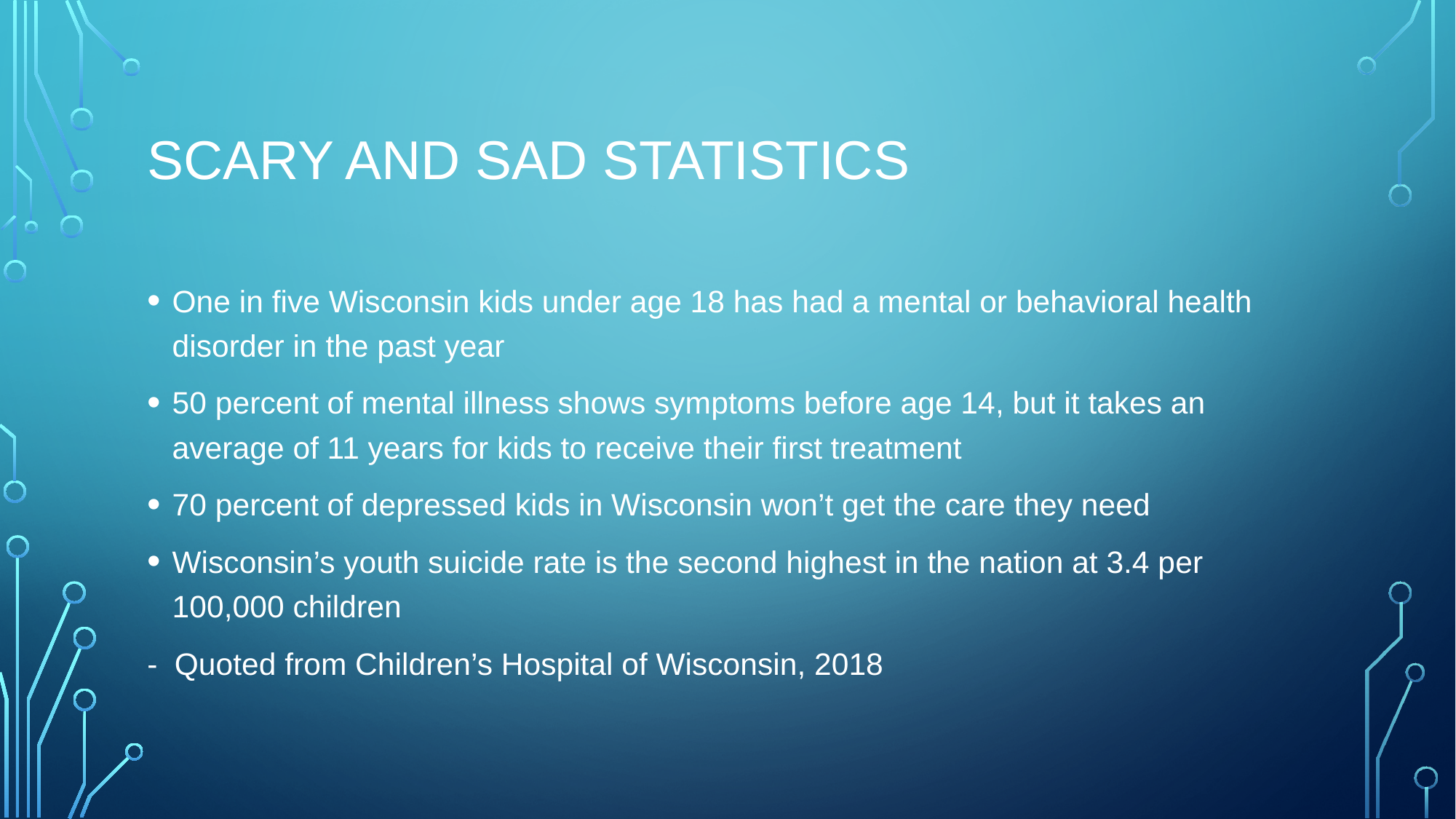

# Scary and sad statistics
One in five Wisconsin kids under age 18 has had a mental or behavioral health disorder in the past year
50 percent of mental illness shows symptoms before age 14, but it takes an average of 11 years for kids to receive their first treatment
70 percent of depressed kids in Wisconsin won’t get the care they need
Wisconsin’s youth suicide rate is the second highest in the nation at 3.4 per 100,000 children
-  Quoted from Children’s Hospital of Wisconsin, 2018